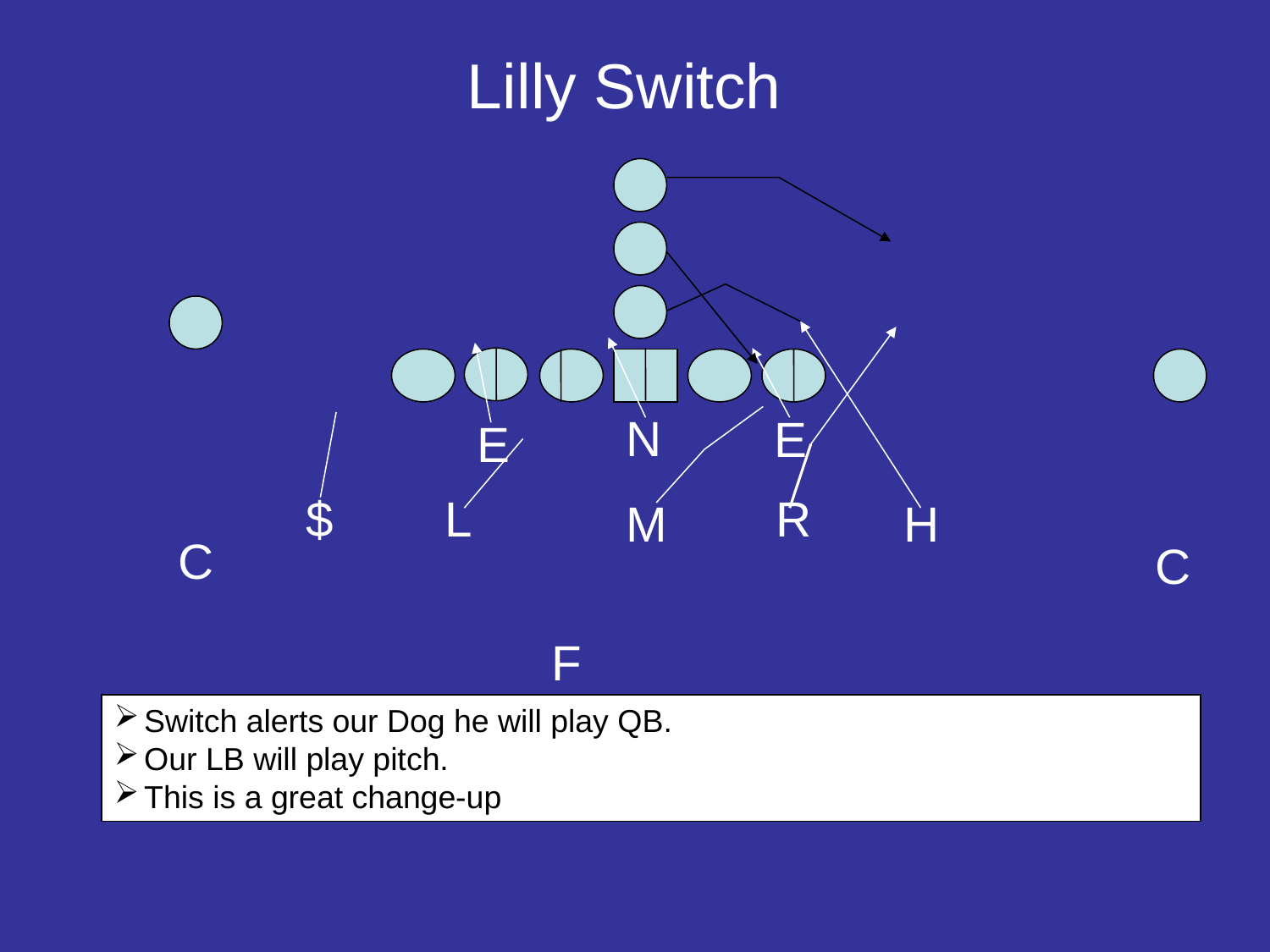

# Lilly Switch

N
E
E

$
L
R
M
H
C
C
F
Switch alerts our Dog he will play QB.
Our LB will play pitch.
This is a great change-up